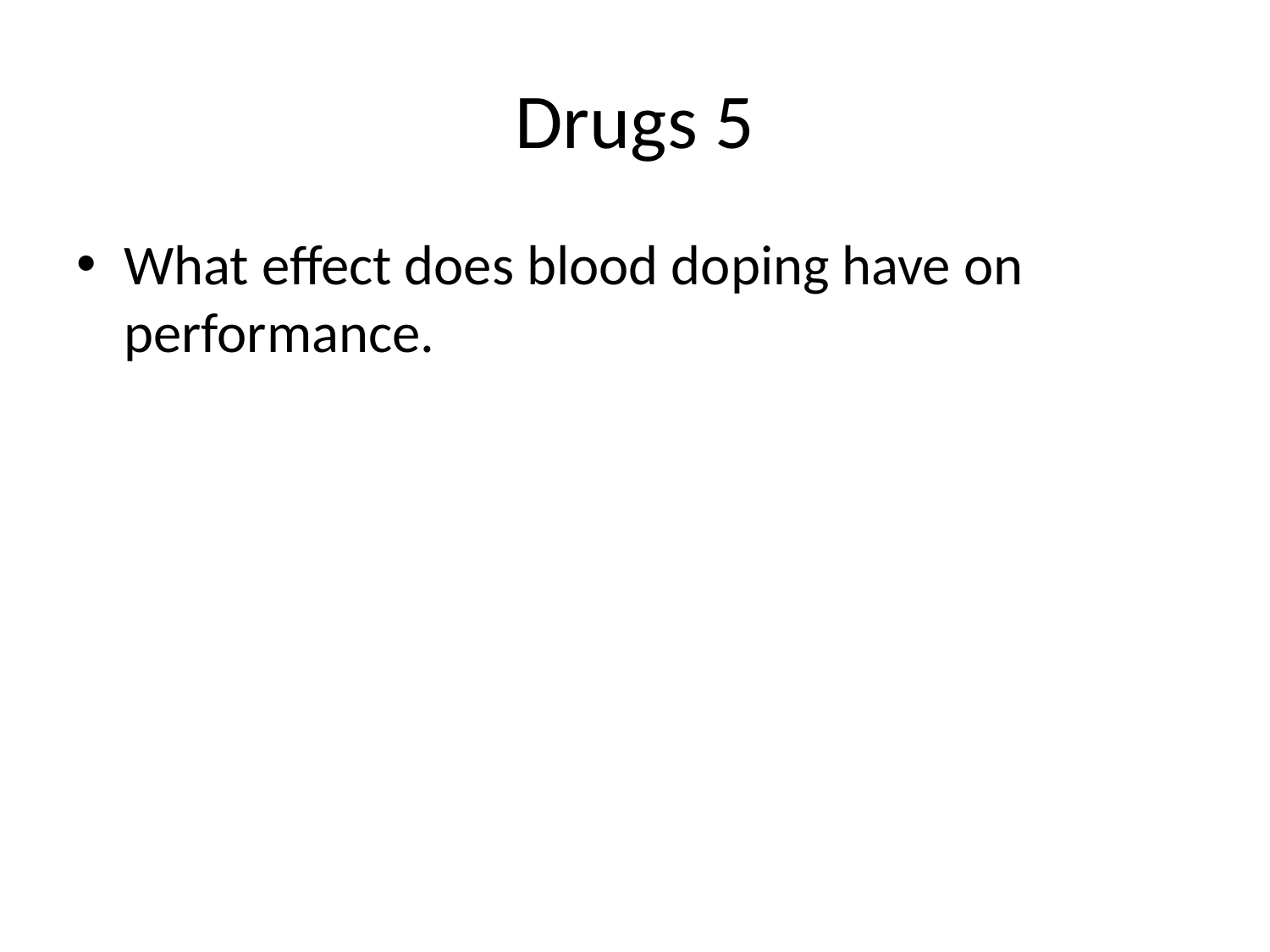

# Drugs 5
What effect does blood doping have on performance.